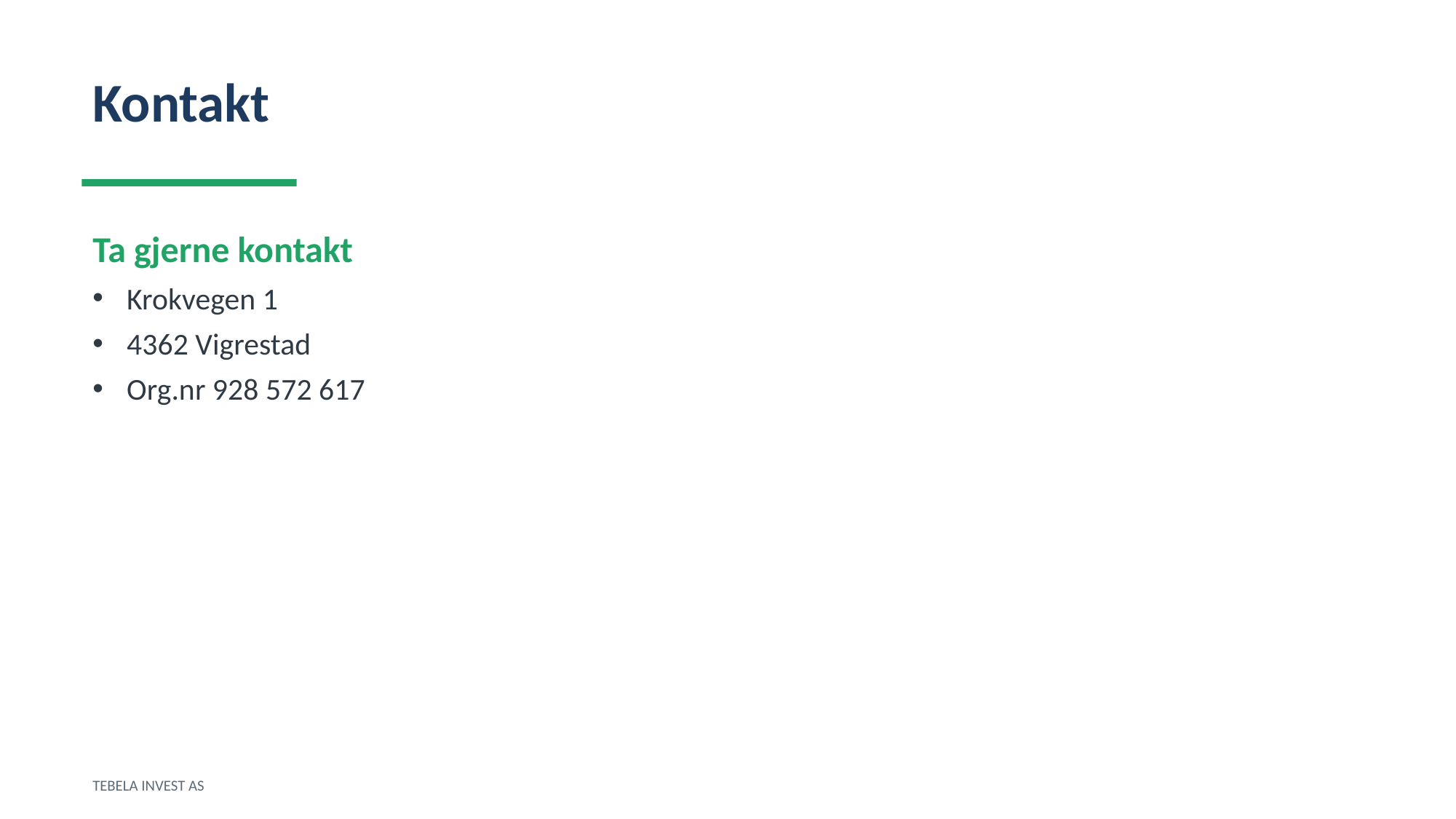

Kontakt

Ta gjerne kontakt
Krokvegen 1
4362 Vigrestad
Org.nr 928 572 617
TEBELA INVEST AS